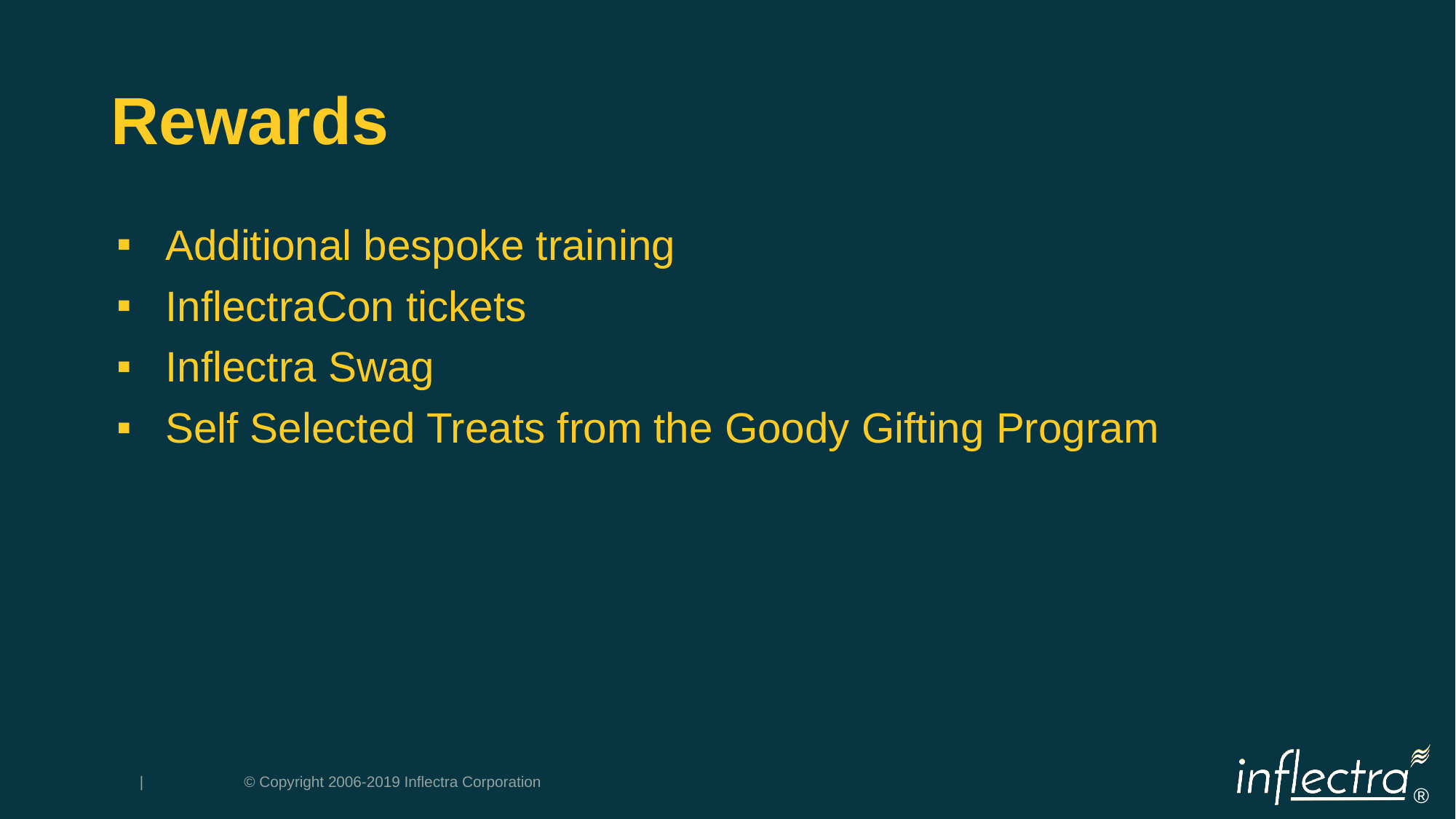

# Rewards
Additional bespoke training
InflectraCon tickets
Inflectra Swag
Self Selected Treats from the Goody Gifting Program